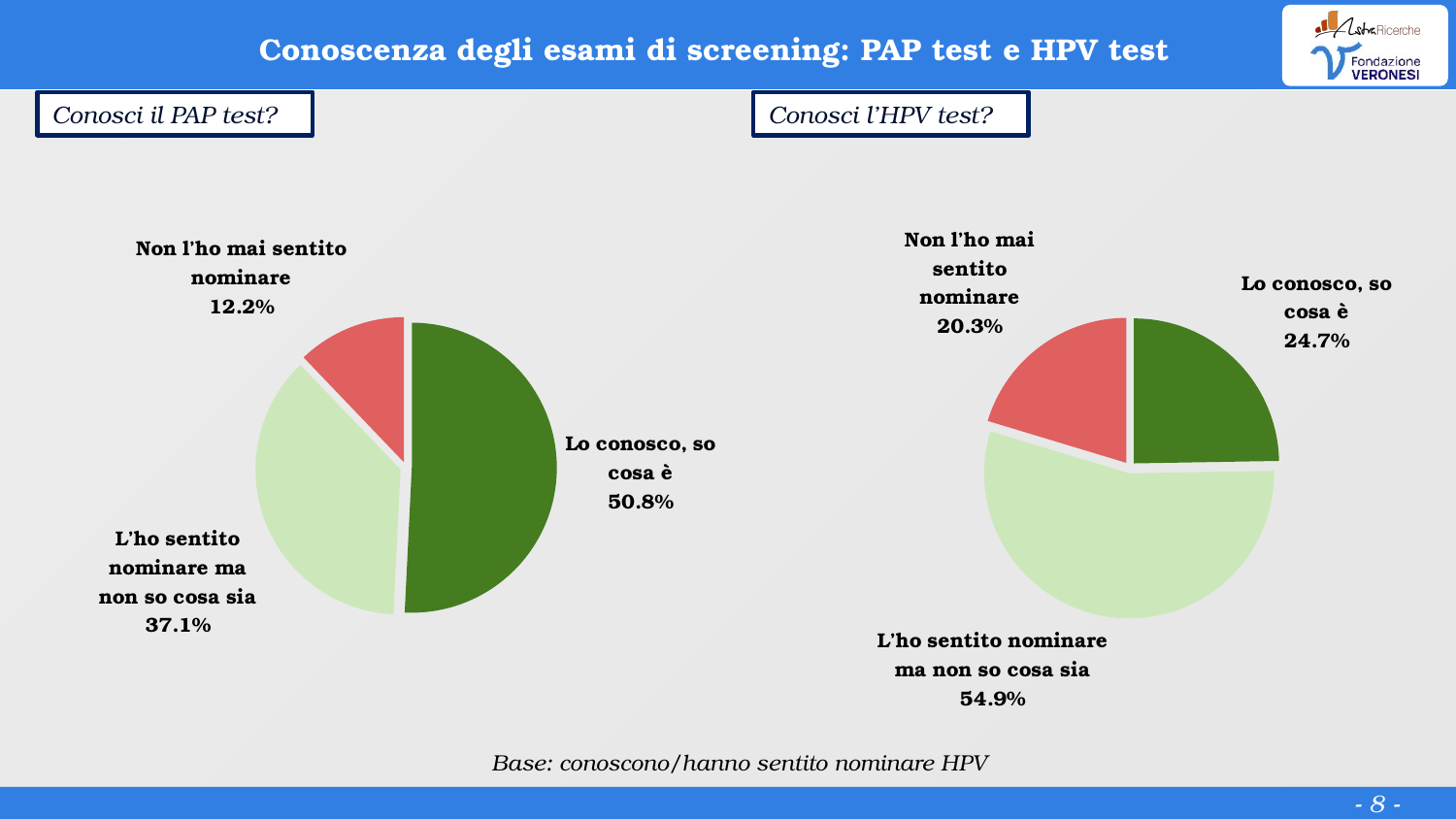

# Conoscenza degli esami di screening: PAP test e HPV test

### Chart

| Category |  |
|---|---|
| Lo conosco, so cosa è | 0.5078 |
| L’ho sentito nominare ma non so cosa sia | 0.37070000000000003 |
| Non l’ho mai sentito nominare | 0.1215 |
Conosci il PAP test?

### Chart

| Category |  |
|---|---|
| Lo conosco, so cosa è | 0.2473 |
| L’ho sentito nominare ma non so cosa sia | 0.5495 |
| Non l’ho mai sentito nominare | 0.2032 |
Conosci l’HPV test?
Base: conoscono/hanno sentito nominare HPV